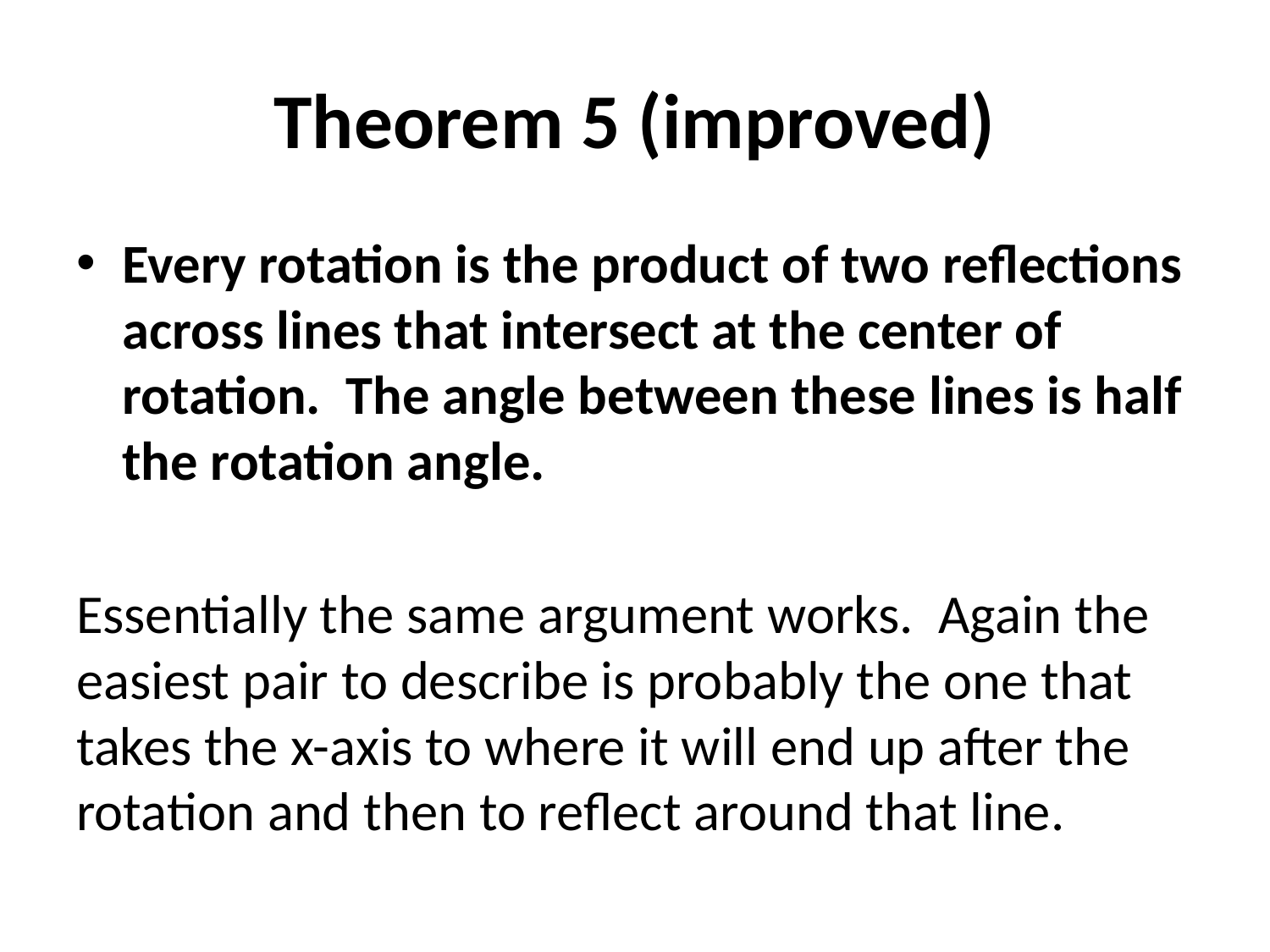

# Theorem 5 (improved)
Every rotation is the product of two reflections across lines that intersect at the center of rotation.  The angle between these lines is half the rotation angle.

Essentially the same argument works.  Again the easiest pair to describe is probably the one that takes the x-axis to where it will end up after the rotation and then to reflect around that line.